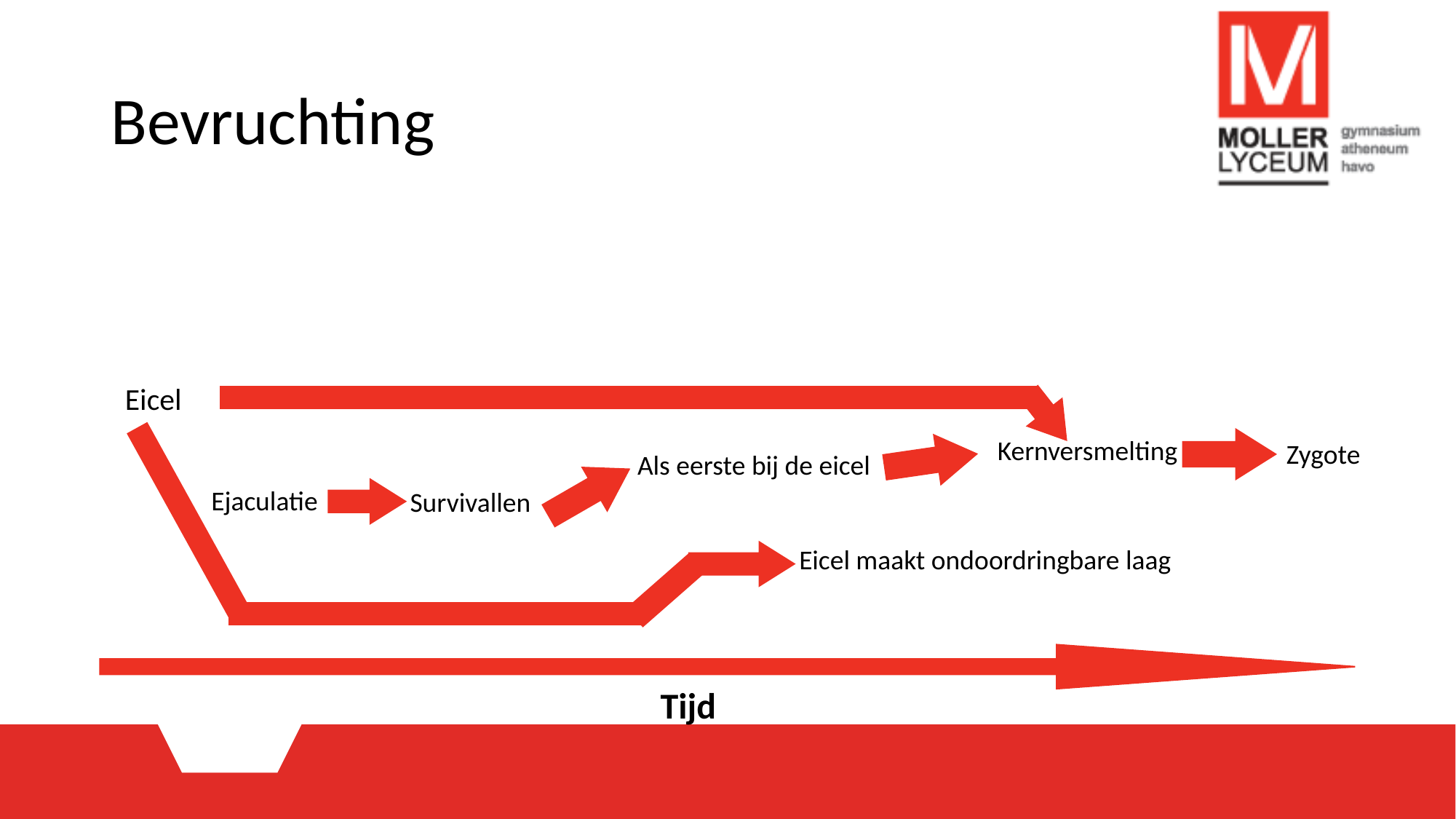

# Bevruchting

Eicel

Kernversmelting

Zygote

Als eerste bij de eicel

Ejaculatie

Survivallen
Eicel maakt ondoordringbare laag

Tijd